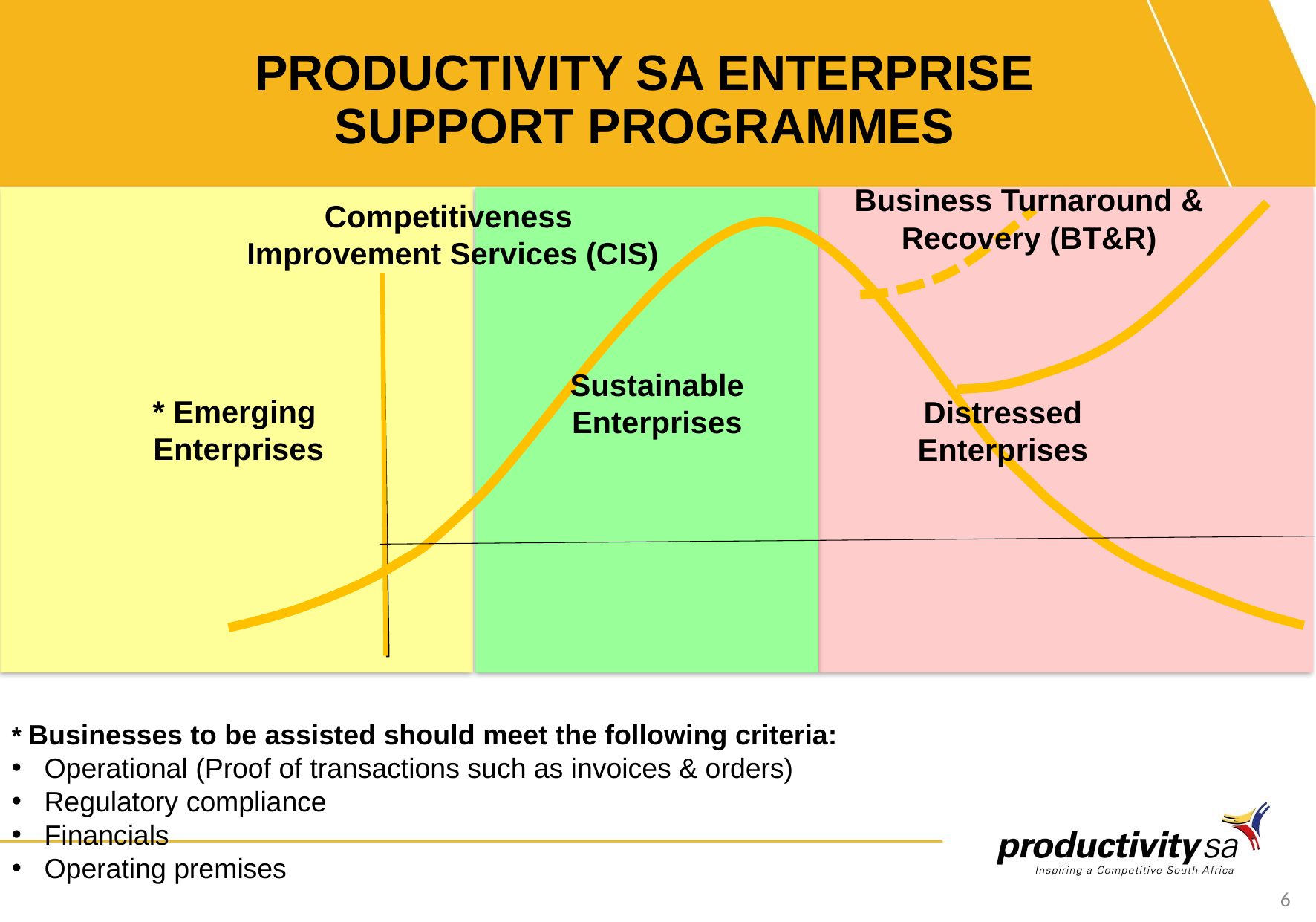

# PRODUCTIVITY SA ENTERPRISE SUPPORT PROGRAMMES

Business Turnaround &
Recovery (BT&R)

Competitiveness
Improvement Services (CIS)

Sustainable
Enterprises
* Emerging
Enterprises
Distressed
Enterprises

* Businesses to be assisted should meet the following criteria:
Operational (Proof of transactions such as invoices & orders)
Regulatory compliance
Financials
Operating premises

6